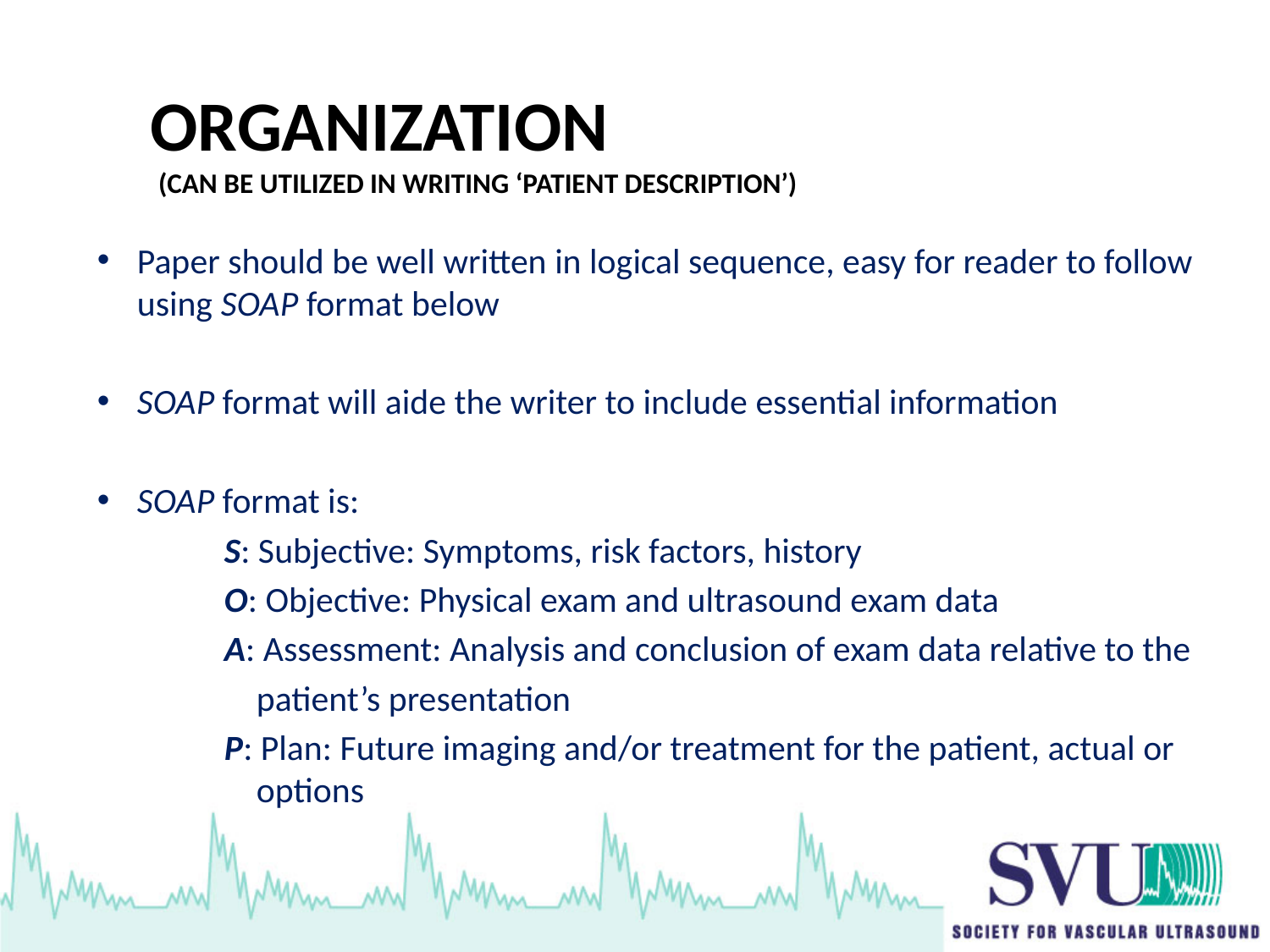

# Organization (can be utilized in writing ‘Patient description’)

Paper should be well written in logical sequence, easy for reader to follow using SOAP format below

SOAP format will aide the writer to include essential information

SOAP format is:
	S: Subjective: Symptoms, risk factors, history
	O: Objective: Physical exam and ultrasound exam data
	A: Assessment: Analysis and conclusion of exam data relative to the
	    patient’s presentation
	P: Plan: Future imaging and/or treatment for the patient, actual or 	    options